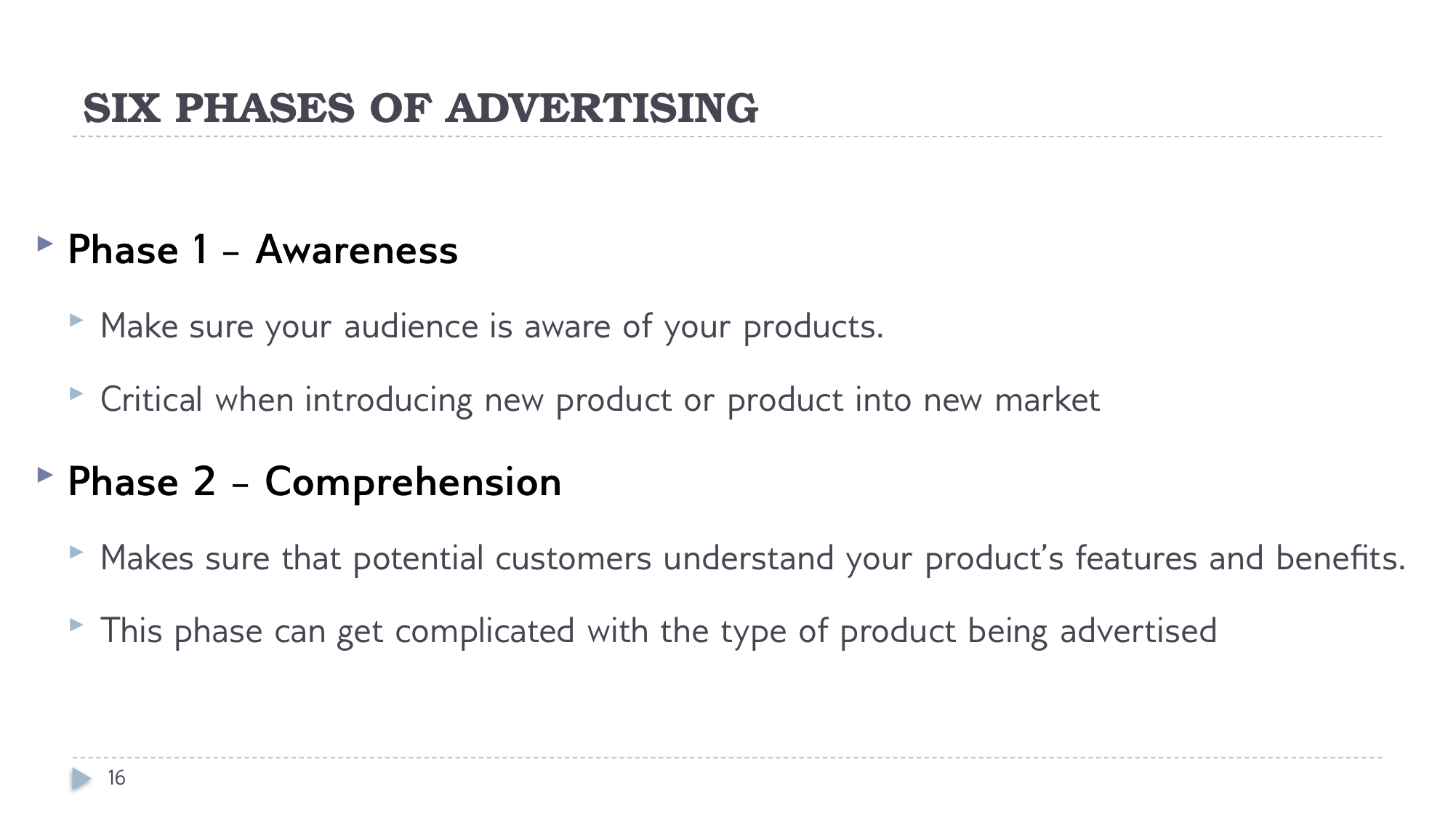

# SIX PHASES OF ADVERTISING
Phase 1 – Awareness
Make sure your audience is aware of your products.
Critical when introducing new product or product into new market
Phase 2 – Comprehension
Makes sure that potential customers understand your product’s features and benefits.
This phase can get complicated with the type of product being advertised

16